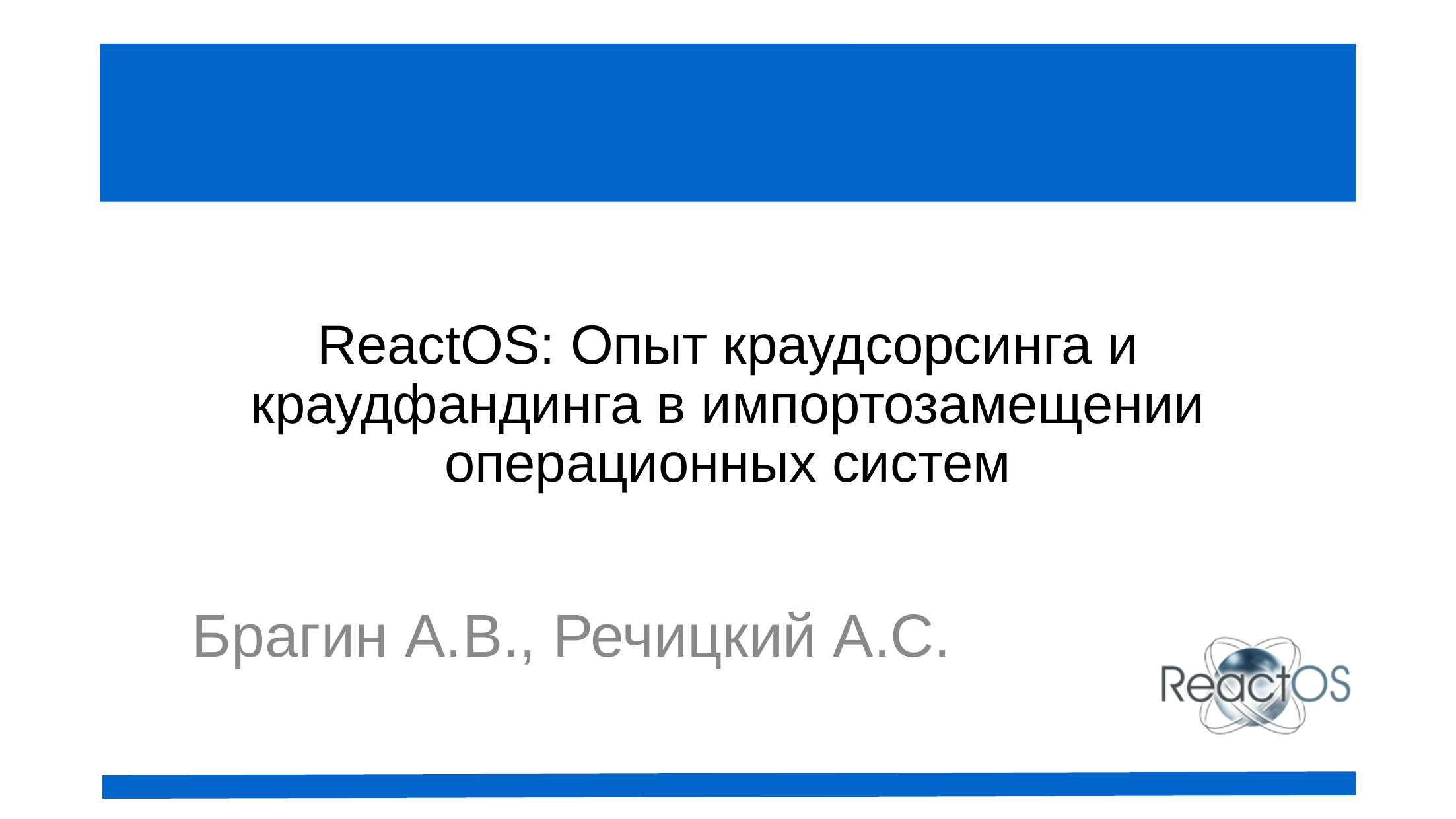

# ReactOS: Опыт краудсорсинга и краудфандинга в импортозамещении операционных систем

Брагин А.В., Речицкий А.С.